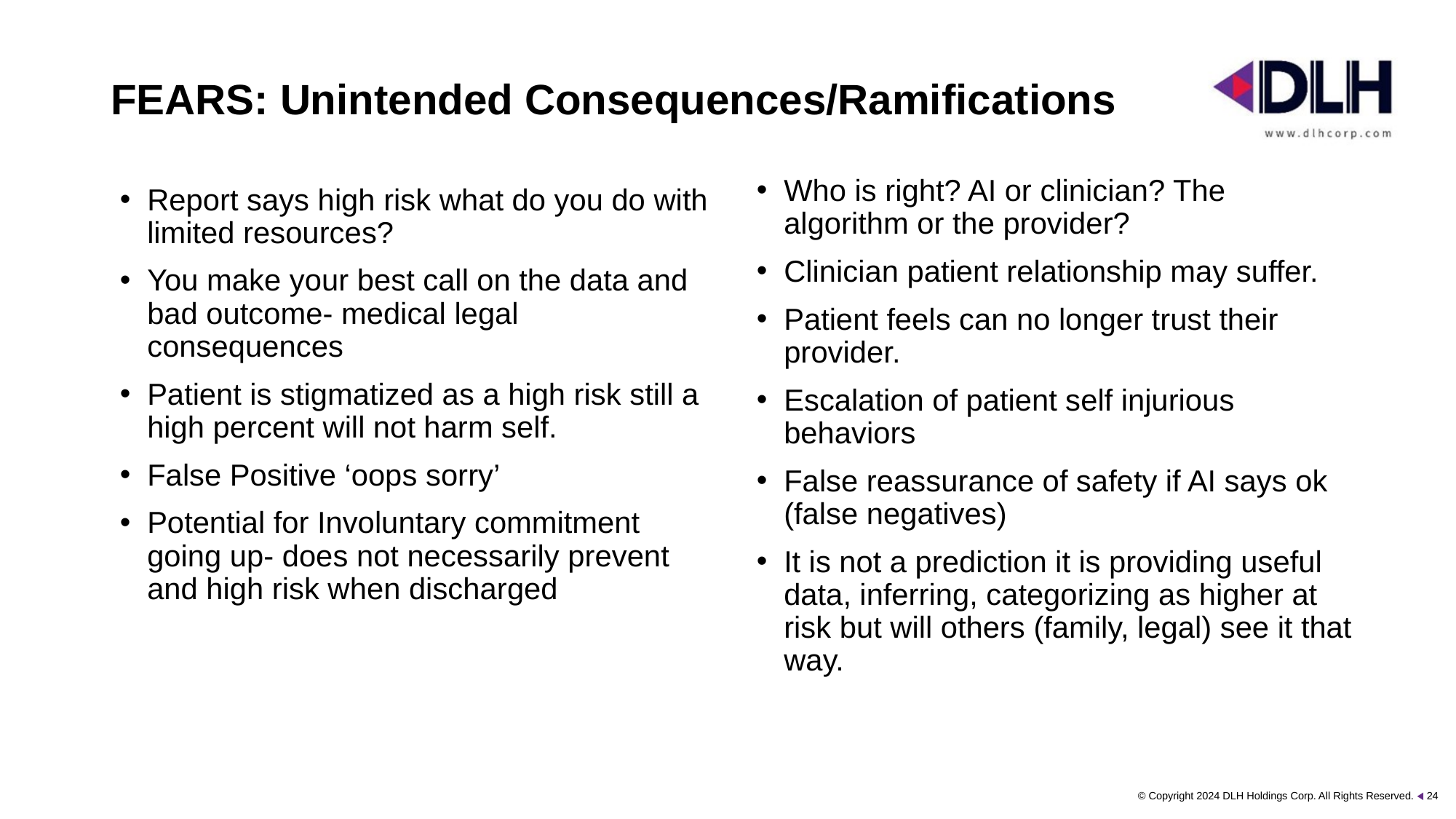

# FEARS: Unintended Consequences/Ramifications
Who is right? AI or clinician? The algorithm or the provider?
Clinician patient relationship may suffer.
Patient feels can no longer trust their provider.
Escalation of patient self injurious behaviors
False reassurance of safety if AI says ok (false negatives)
It is not a prediction it is providing useful data, inferring, categorizing as higher at risk but will others (family, legal) see it that way.

Report says high risk what do you do with limited resources?
You make your best call on the data and bad outcome- medical legal consequences
Patient is stigmatized as a high risk still a high percent will not harm self.
False Positive ‘oops sorry’
Potential for Involuntary commitment going up- does not necessarily prevent and high risk when discharged